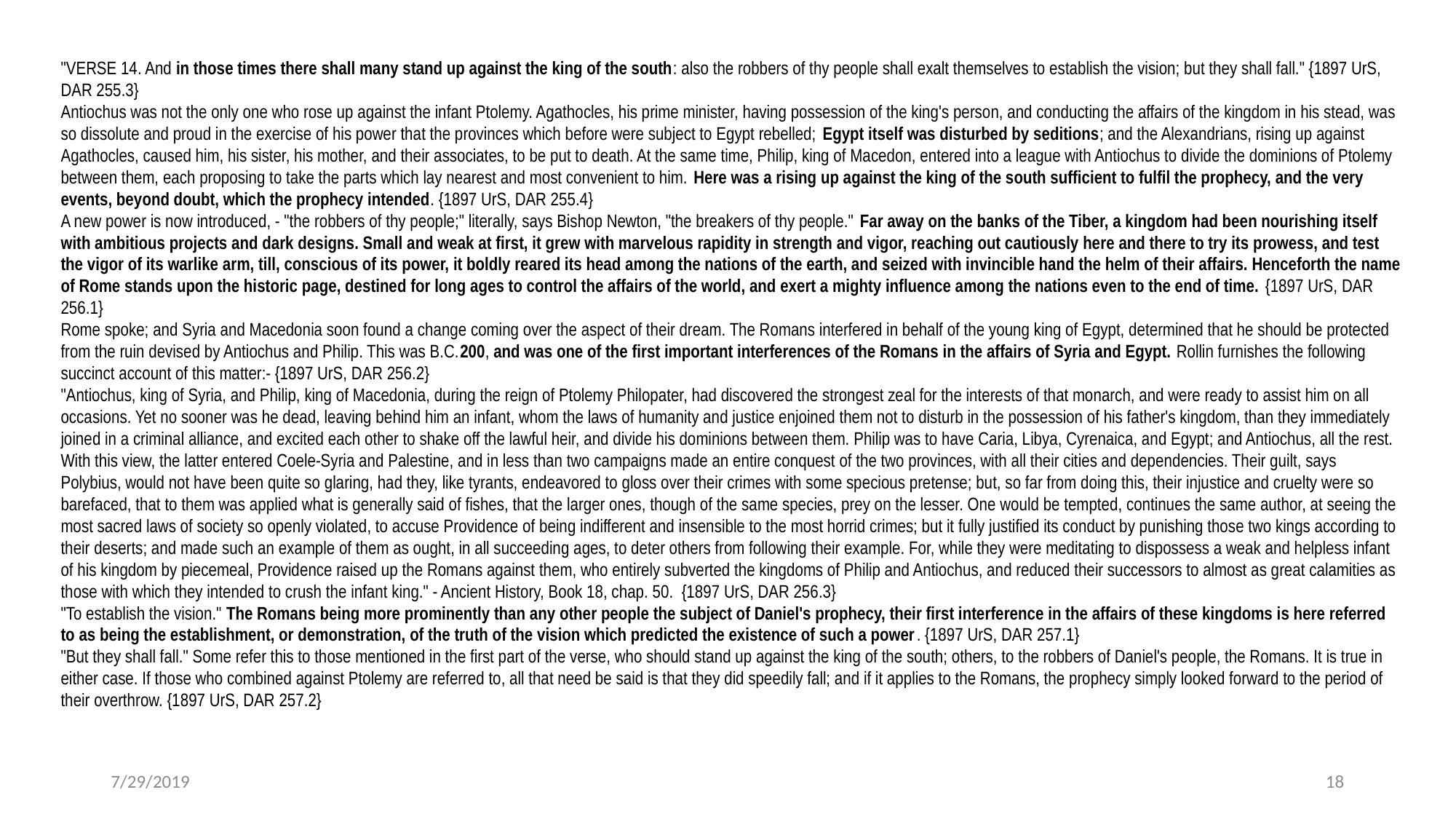

"VERSE 14. And in those times there shall many stand up against the king of the south: also the robbers of thy people shall exalt themselves to establish the vision; but they shall fall." {1897 UrS, DAR 255.3}
Antiochus was not the only one who rose up against the infant Ptolemy. Agathocles, his prime minister, having possession of the king's person, and conducting the affairs of the kingdom in his stead, was so dissolute and proud in the exercise of his power that the provinces which before were subject to Egypt rebelled; Egypt itself was disturbed by seditions; and the Alexandrians, rising up against Agathocles, caused him, his sister, his mother, and their associates, to be put to death. At the same time, Philip, king of Macedon, entered into a league with Antiochus to divide the dominions of Ptolemy between them, each proposing to take the parts which lay nearest and most convenient to him. Here was a rising up against the king of the south sufficient to fulfil the prophecy, and the very events, beyond doubt, which the prophecy intended. {1897 UrS, DAR 255.4}
A new power is now introduced, - "the robbers of thy people;" literally, says Bishop Newton, "the breakers of thy people." Far away on the banks of the Tiber, a kingdom had been nourishing itself with ambitious projects and dark designs. Small and weak at first, it grew with marvelous rapidity in strength and vigor, reaching out cautiously here and there to try its prowess, and test the vigor of its warlike arm, till, conscious of its power, it boldly reared its head among the nations of the earth, and seized with invincible hand the helm of their affairs. Henceforth the name of Rome stands upon the historic page, destined for long ages to control the affairs of the world, and exert a mighty influence among the nations even to the end of time. {1897 UrS, DAR 256.1}
Rome spoke; and Syria and Macedonia soon found a change coming over the aspect of their dream. The Romans interfered in behalf of the young king of Egypt, determined that he should be protected from the ruin devised by Antiochus and Philip. This was B.C.200, and was one of the first important interferences of the Romans in the affairs of Syria and Egypt. Rollin furnishes the following succinct account of this matter:- {1897 UrS, DAR 256.2}
"Antiochus, king of Syria, and Philip, king of Macedonia, during the reign of Ptolemy Philopater, had discovered the strongest zeal for the interests of that monarch, and were ready to assist him on all occasions. Yet no sooner was he dead, leaving behind him an infant, whom the laws of humanity and justice enjoined them not to disturb in the possession of his father's kingdom, than they immediately joined in a criminal alliance, and excited each other to shake off the lawful heir, and divide his dominions between them. Philip was to have Caria, Libya, Cyrenaica, and Egypt; and Antiochus, all the rest. With this view, the latter entered Coele-Syria and Palestine, and in less than two campaigns made an entire conquest of the two provinces, with all their cities and dependencies. Their guilt, says Polybius, would not have been quite so glaring, had they, like tyrants, endeavored to gloss over their crimes with some specious pretense; but, so far from doing this, their injustice and cruelty were so barefaced, that to them was applied what is generally said of fishes, that the larger ones, though of the same species, prey on the lesser. One would be tempted, continues the same author, at seeing the most sacred laws of society so openly violated, to accuse Providence of being indifferent and insensible to the most horrid crimes; but it fully justified its conduct by punishing those two kings according to their deserts; and made such an example of them as ought, in all succeeding ages, to deter others from following their example. For, while they were meditating to dispossess a weak and helpless infant of his kingdom by piecemeal, Providence raised up the Romans against them, who entirely subverted the kingdoms of Philip and Antiochus, and reduced their successors to almost as great calamities as those with which they intended to crush the infant king." - Ancient History, Book 18, chap. 50.  {1897 UrS, DAR 256.3}
"To establish the vision." The Romans being more prominently than any other people the subject of Daniel's prophecy, their first interference in the affairs of these kingdoms is here referred to as being the establishment, or demonstration, of the truth of the vision which predicted the existence of such a power. {1897 UrS, DAR 257.1}
"But they shall fall." Some refer this to those mentioned in the first part of the verse, who should stand up against the king of the south; others, to the robbers of Daniel's people, the Romans. It is true in either case. If those who combined against Ptolemy are referred to, all that need be said is that they did speedily fall; and if it applies to the Romans, the prophecy simply looked forward to the period of their overthrow. {1897 UrS, DAR 257.2}
7/29/2019

18